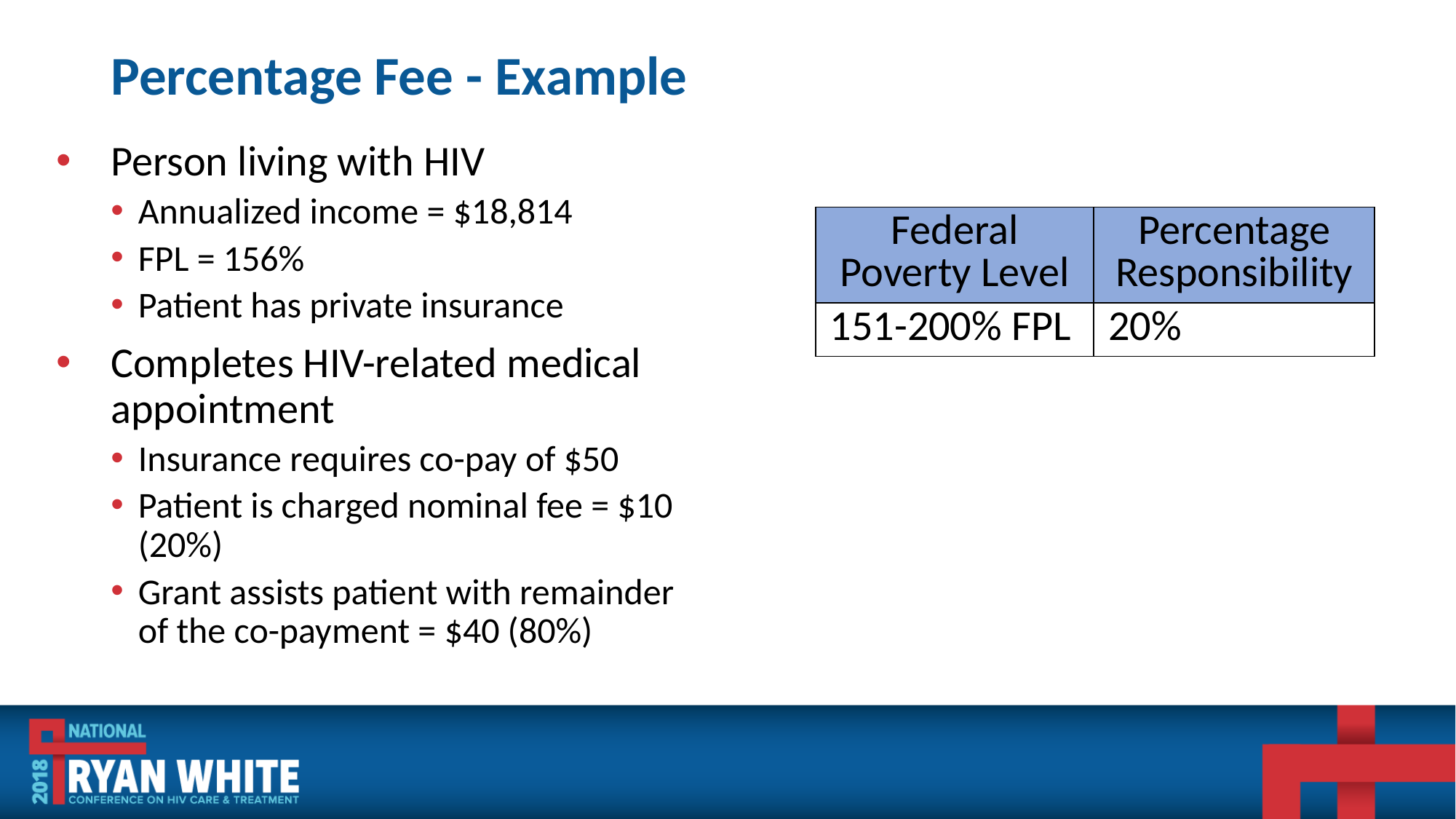

# Percentage Fee - Example
Person living with HIV
Annualized income = $18,814
FPL = 156%
Patient has private insurance
Completes HIV-related medical appointment
Insurance requires co-pay of $50
Patient is charged nominal fee = $10 (20%)
Grant assists patient with remainder of the co-payment = $40 (80%)

| Federal Poverty Level | Percentage Responsibility |
| --- | --- |
| 151-200% FPL | 20% |